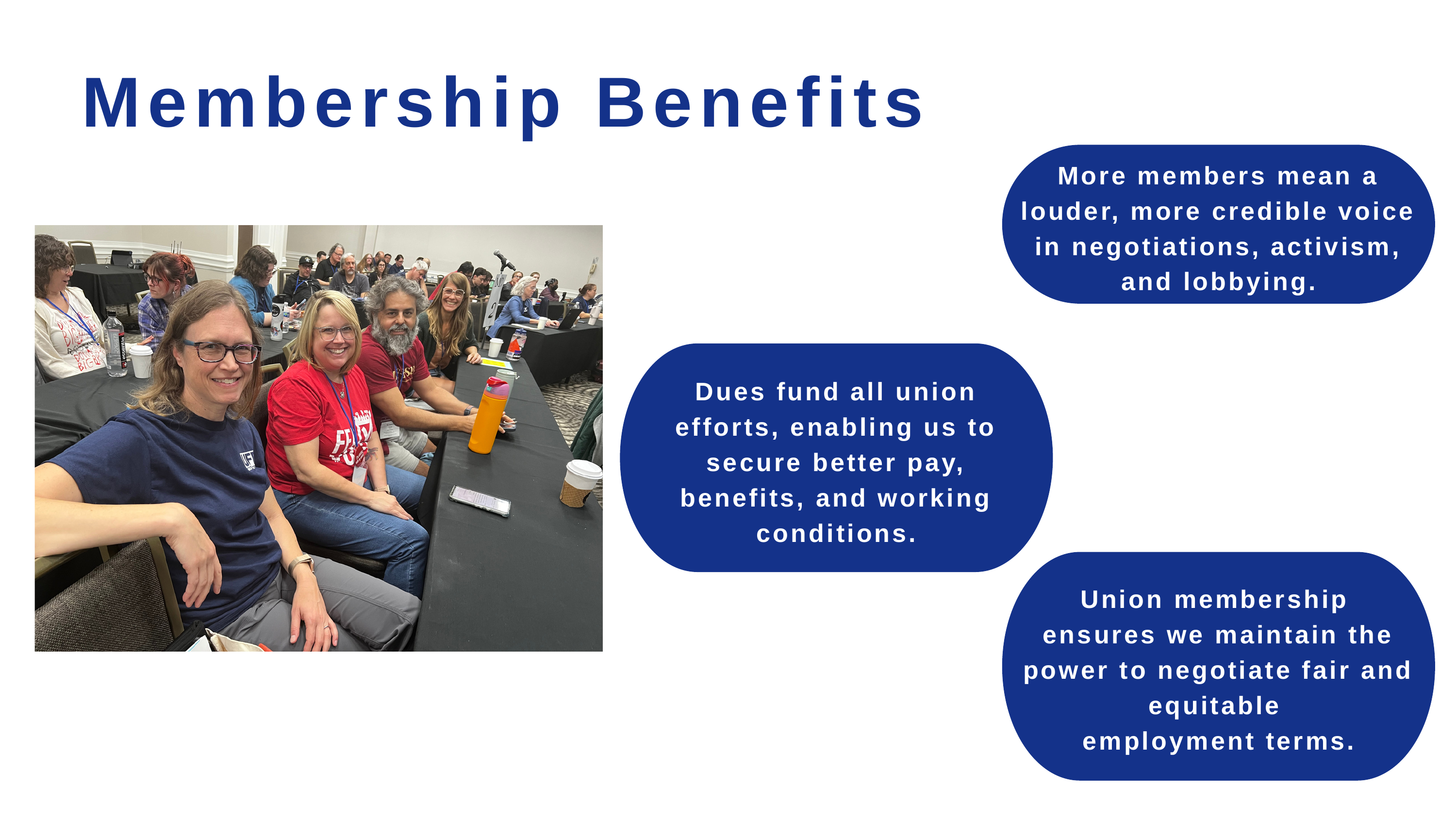

Membership Benefits

More members mean a louder, more credible voice in negotiations, activism, and lobbying.

Dues fund all union efforts, enabling us to secure better pay, benefits, and working conditions.

Union membership
ensures we maintain the power to negotiate fair and equitable
employment terms.